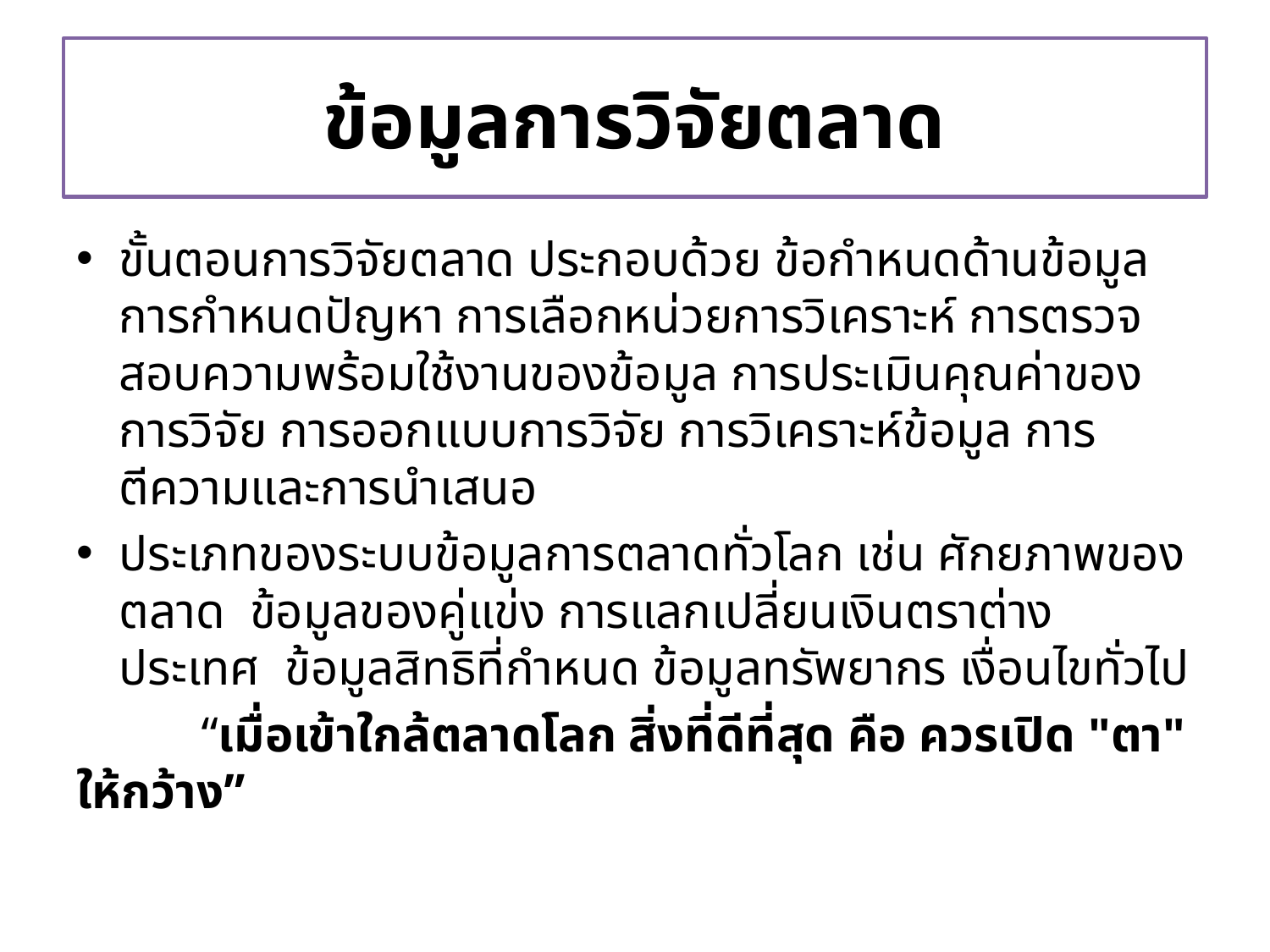

# ข้อมูลการวิจัยตลาด
ขั้นตอนการวิจัยตลาด ประกอบด้วย ข้อกำหนดด้านข้อมูล การกำหนดปัญหา การเลือกหน่วยการวิเคราะห์ การตรวจสอบความพร้อมใช้งานของข้อมูล การประเมินคุณค่าของการวิจัย การออกแบบการวิจัย การวิเคราะห์ข้อมูล การตีความและการนำเสนอ
ประเภทของระบบข้อมูลการตลาดทั่วโลก เช่น ศักยภาพของตลาด  ข้อมูลของคู่แข่ง การแลกเปลี่ยนเงินตราต่างประเทศ  ข้อมูลสิทธิที่กำหนด ข้อมูลทรัพยากร เงื่อนไขทั่วไป
          “เมื่อเข้าใกล้ตลาดโลก สิ่งที่ดีที่สุด คือ ควรเปิด "ตา" ให้กว้าง”